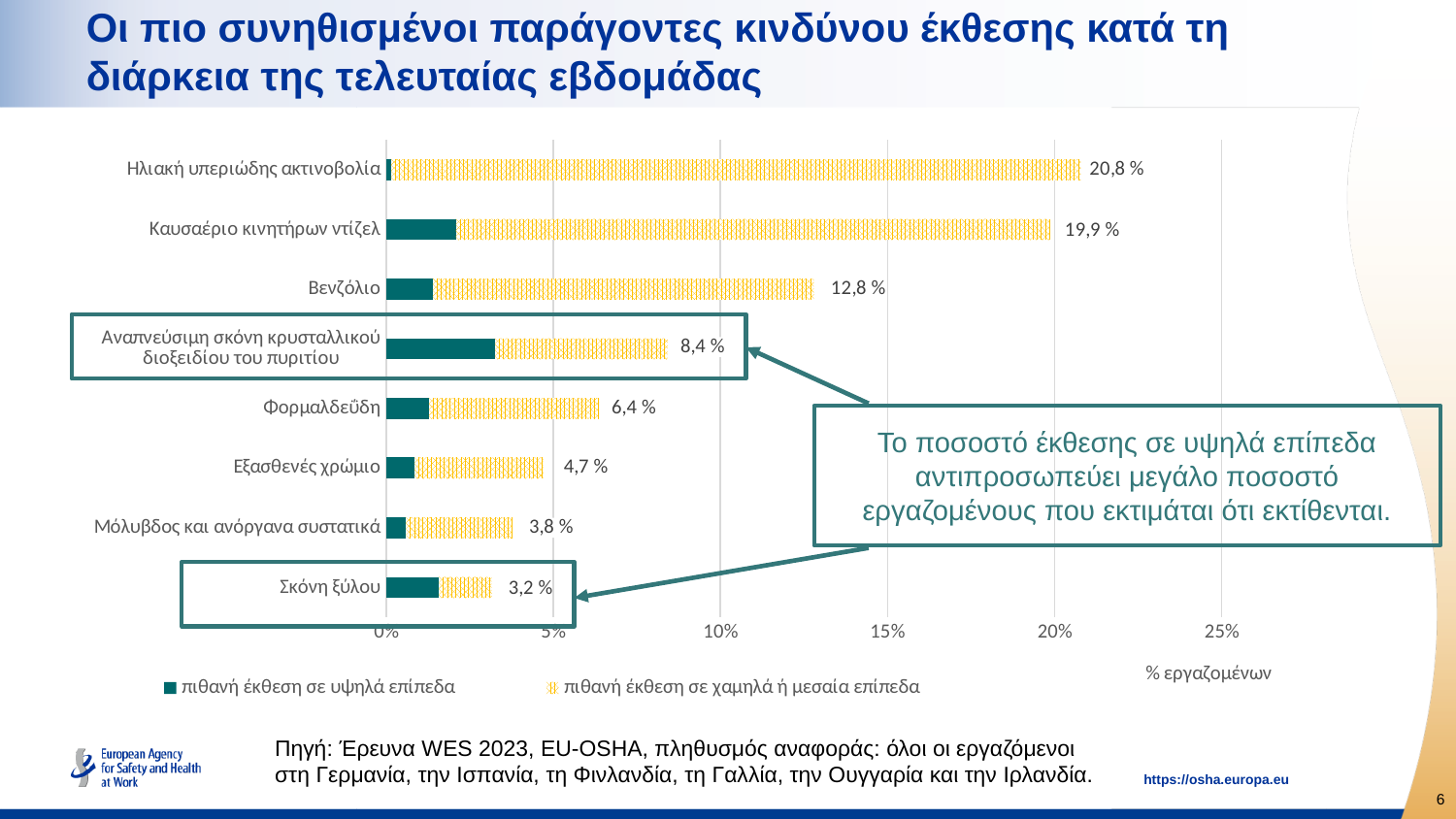

# Οι πιο συνηθισμένοι παράγοντες κινδύνου έκθεσης κατά τη διάρκεια της τελευταίας εβδομάδας

### Chart

| Category | πιθανή έκθεση σε υψηλά επίπεδα | πιθανή έκθεση σε χαμηλά ή μεσαία επίπεδα |
|---|---|---|
| Σκόνη ξύλου | 0.01580000000000001 | 0.01580000000000001 |
| Μόλυβδος και ανόργανα συστατικά | 0.006000000000000003 | 0.03180000000000001 |
| Εξασθενές χρώμιο | 0.008500000000000002 | 0.038500000000000006 |
| Φορμαλδεΰδη | 0.01282886648635358 | 0.05088353413654624 |
| Αναπνεύσιµη σκόνη κρυσταλλικού διοξειδίου του πυριτίου | 0.03256823211212198 | 0.051701909679534475 |
| Βενζόλιο | 0.014000000000000002 | 0.11400000000000002 |
| Καυσαέριο κινητήρων ντίζελ | 0.0208716498647652 | 0.17774239816408496 |
| Ηλιακή υπεριώδης ακτινοβολία | 0.001551512171133515 | 0.20624211130235237 |
Το ποσοστό έκθεσης σε υψηλά επίπεδα αντιπροσωπεύει μεγάλο ποσοστό εργαζομένους που εκτιμάται ότι εκτίθενται.

Πηγή: Έρευνα WES 2023, EU-OSHA, πληθυσμός αναφοράς: όλοι οι εργαζόμενοι στη Γερμανία, την Ισπανία, τη Φινλανδία, τη Γαλλία, την Ουγγαρία και την Ιρλανδία.